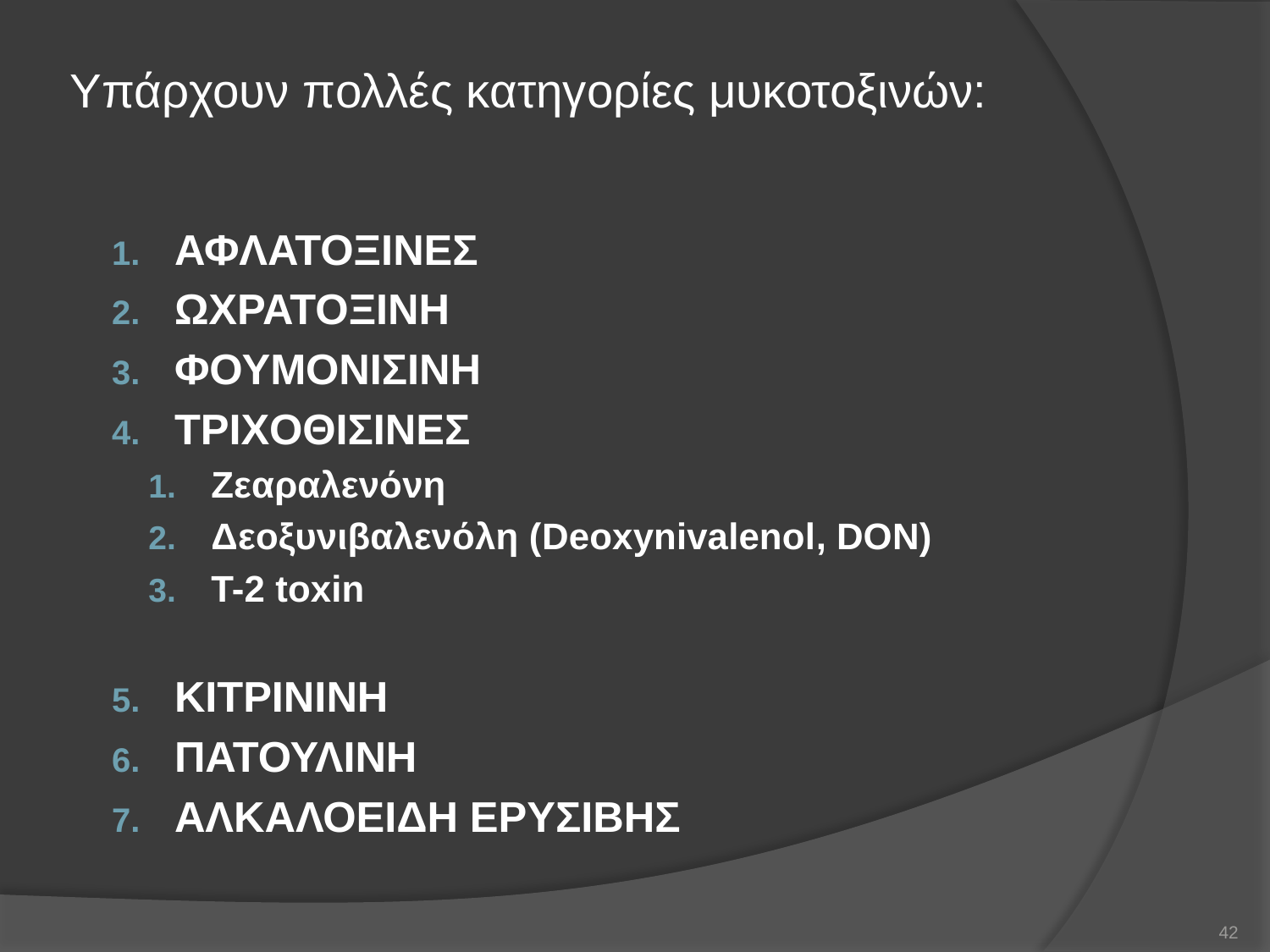

# Υπάρχουν πολλές κατηγορίες μυκοτοξινών:
ΑΦΛΑΤΟΞΙΝΕΣ
ΩΧΡΑΤΟΞΙΝΗ
ΦΟΥΜΟΝΙΣΙΝΗ
ΤΡΙΧΟΘΙΣΙΝΕΣ
Ζεαραλενόνη
Δεοξυνιβαλενόλη (Deoxynivalenol, DON)
T-2 toxin

ΚΙΤΡΙΝΙΝΗ
ΠΑΤΟΥΛΙΝΗ
ΑΛΚΑΛΟΕΙΔΗ ΕΡΥΣΙΒΗΣ

42